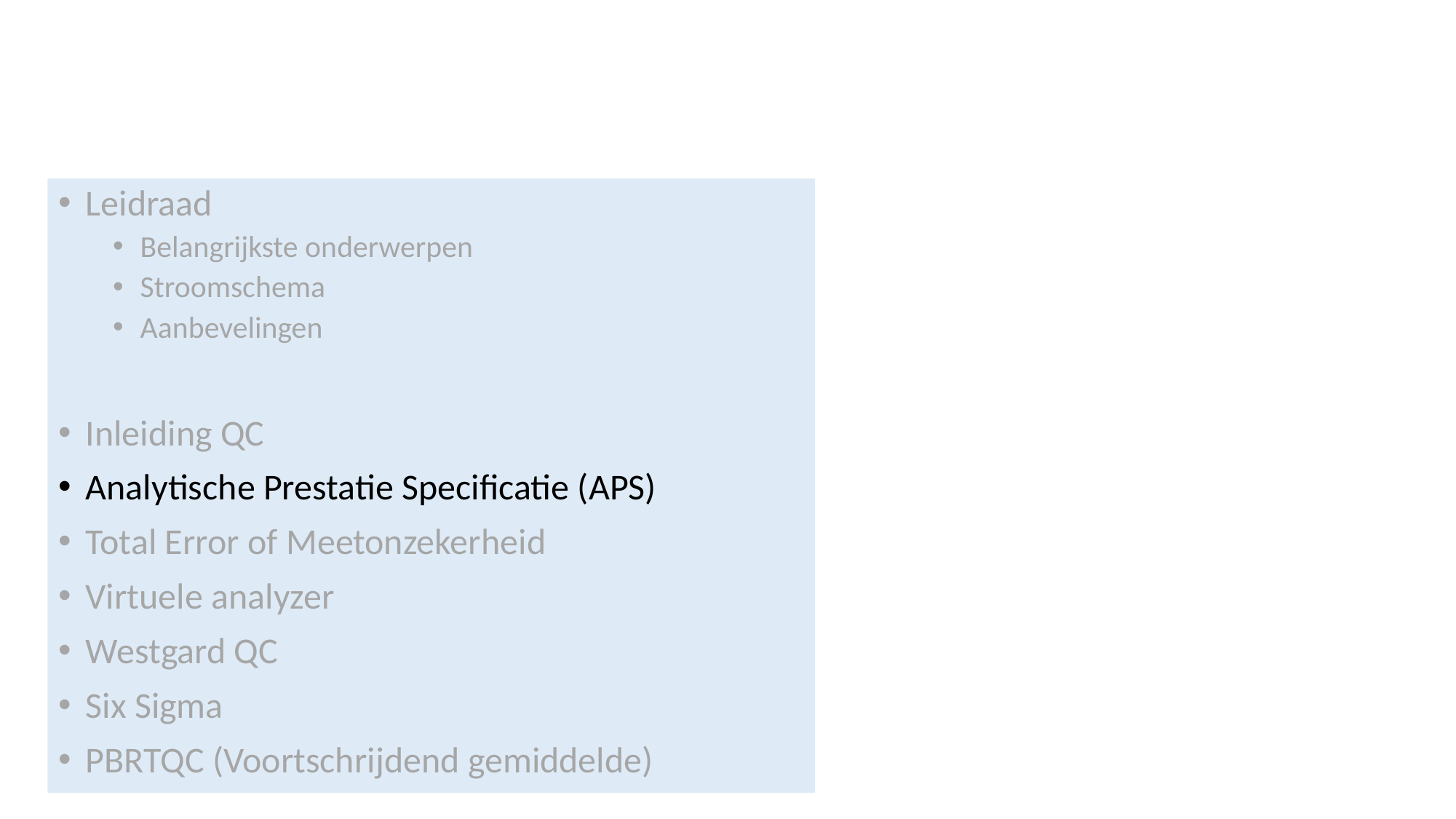

#
Leidraad
Belangrijkste onderwerpen
Stroomschema
Aanbevelingen

Inleiding QC
Analytische Prestatie Specificatie (APS)
Total Error of Meetonzekerheid
Virtuele analyzer
Westgard QC
Six Sigma
PBRTQC (Voortschrijdend gemiddelde)